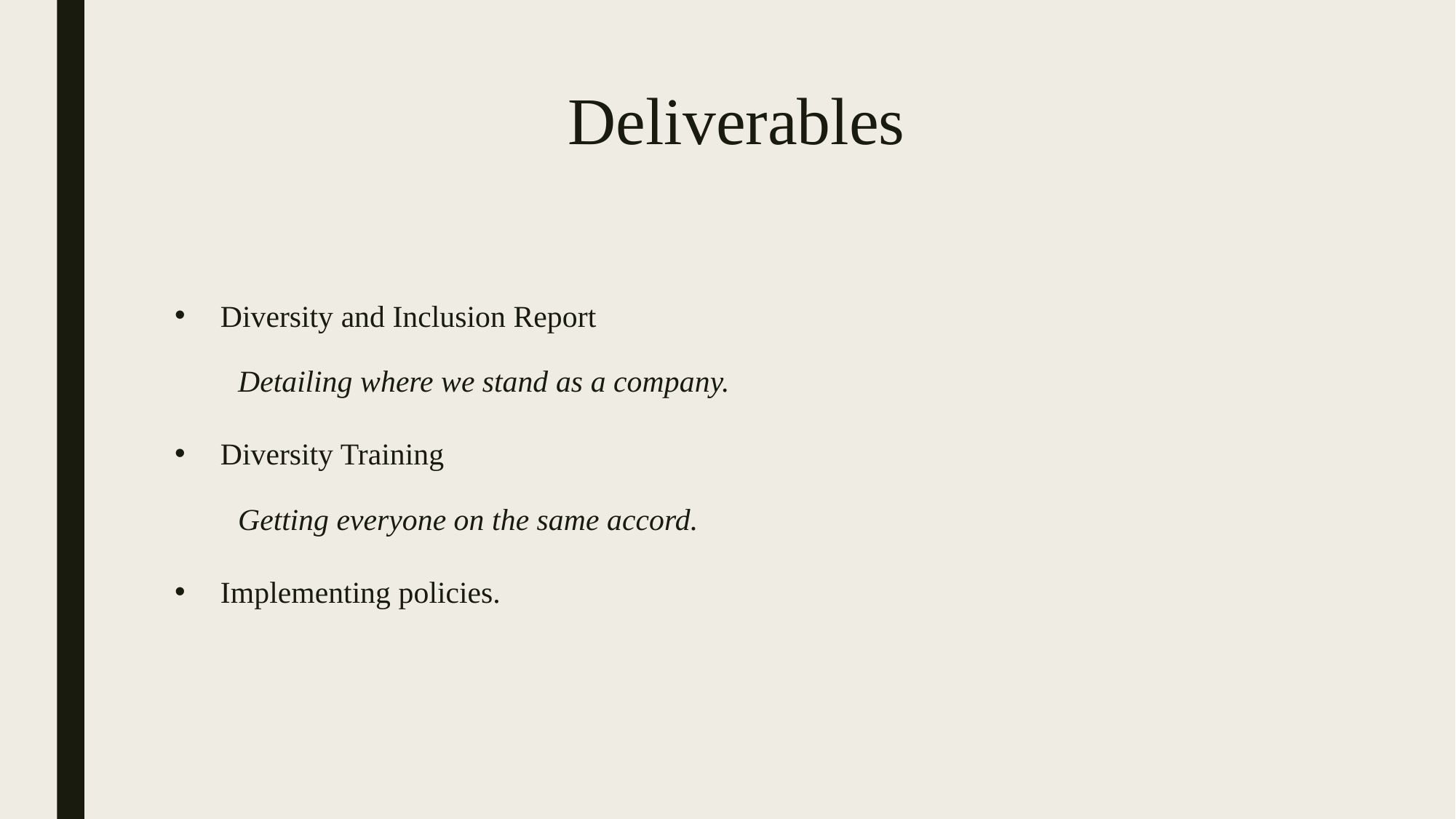

# Deliverables
Diversity and Inclusion Report
Detailing where we stand as a company.
Diversity Training
Getting everyone on the same accord.
Implementing policies.